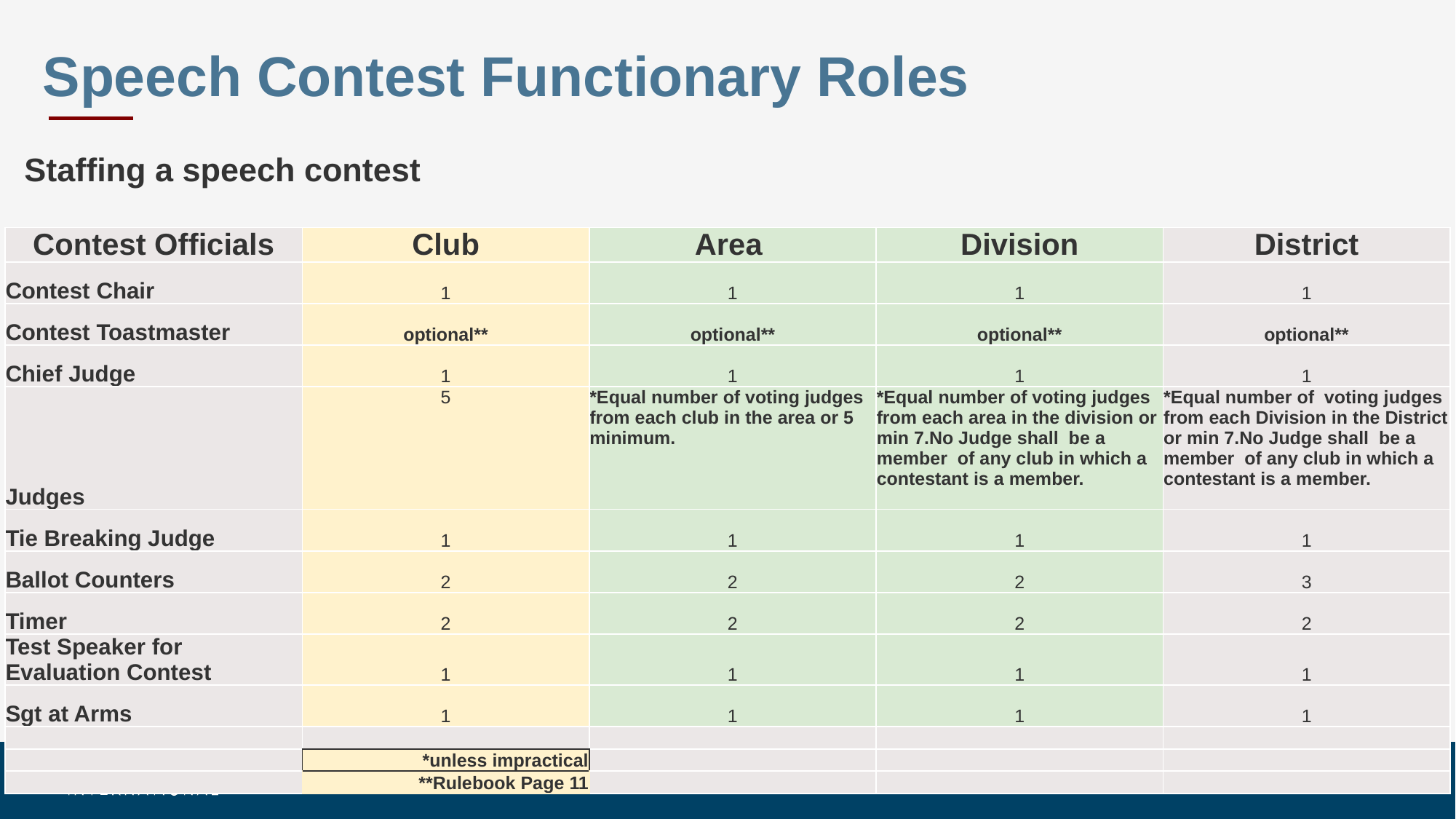

Speech Contest Functionary Roles
# Staffing a speech contest
| Contest Officials | Club | Area | Division | District |
| --- | --- | --- | --- | --- |
| Contest Chair | 1 | 1 | 1 | 1 |
| Contest Toastmaster | optional\*\* | optional\*\* | optional\*\* | optional\*\* |
| Chief Judge | 1 | 1 | 1 | 1 |
| Judges | 5 | \*Equal number of voting judges from each club in the area or 5 minimum. | \*Equal number of voting judges from each area in the division or min 7.No Judge shall be a member of any club in which a contestant is a member. | \*Equal number of voting judges from each Division in the District or min 7.No Judge shall be a member of any club in which a contestant is a member. |
| Tie Breaking Judge | 1 | 1 | 1 | 1 |
| Ballot Counters | 2 | 2 | 2 | 3 |
| Timer | 2 | 2 | 2 | 2 |
| Test Speaker for Evaluation Contest | 1 | 1 | 1 | 1 |
| Sgt at Arms | 1 | 1 | 1 | 1 |
|  |  |  |  |  |
|  | \*unless impractical |  |  |  |
|  | \*\*Rulebook Page 11 |  |  |  |